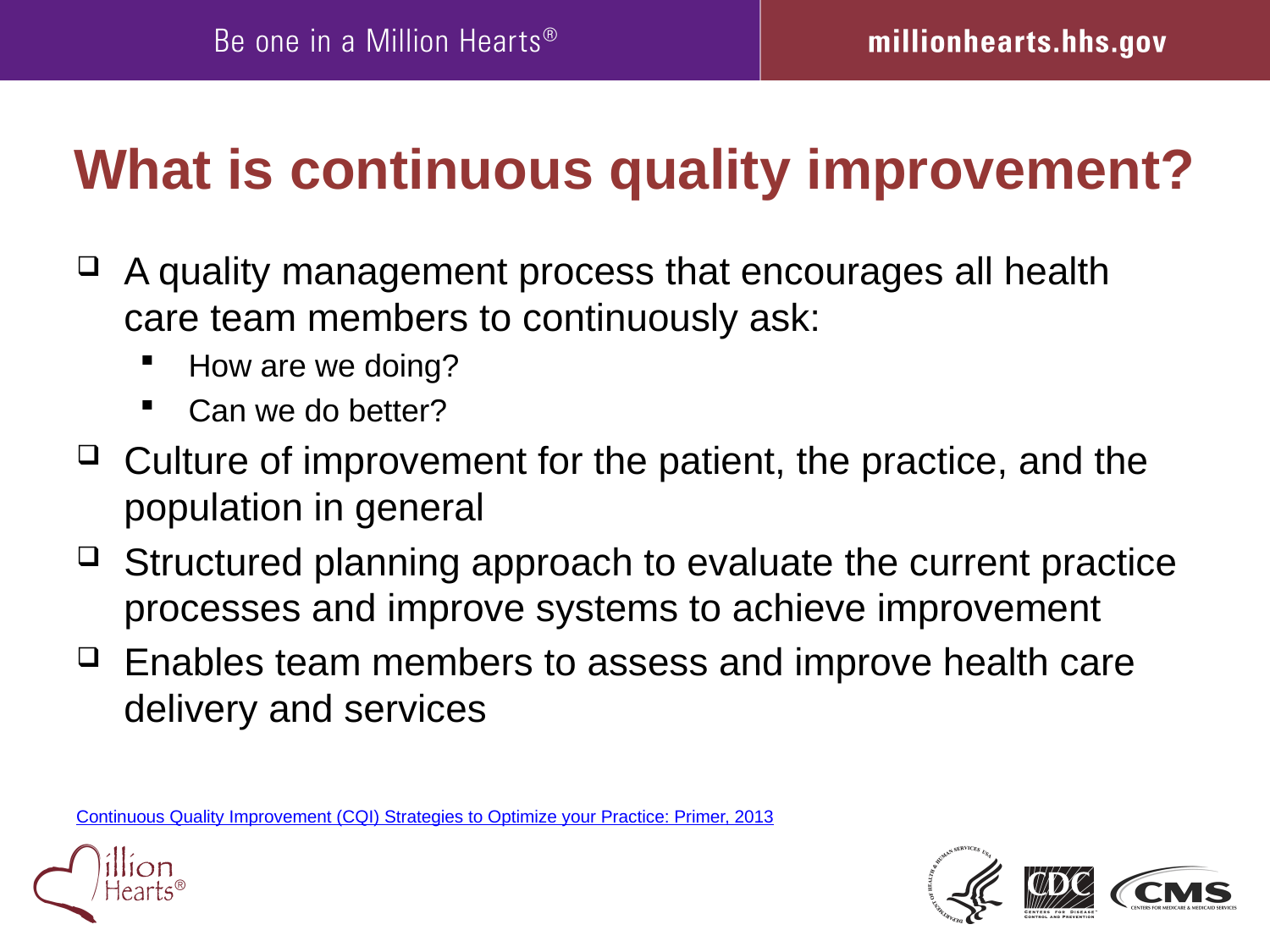

# What is continuous quality improvement?
A quality management process that encourages all health care team members to continuously ask:
 How are we doing?
 Can we do better?
Culture of improvement for the patient, the practice, and the population in general
Structured planning approach to evaluate the current practice processes and improve systems to achieve improvement
Enables team members to assess and improve health care delivery and services
Continuous Quality Improvement (CQI) Strategies to Optimize your Practice: Primer, 2013